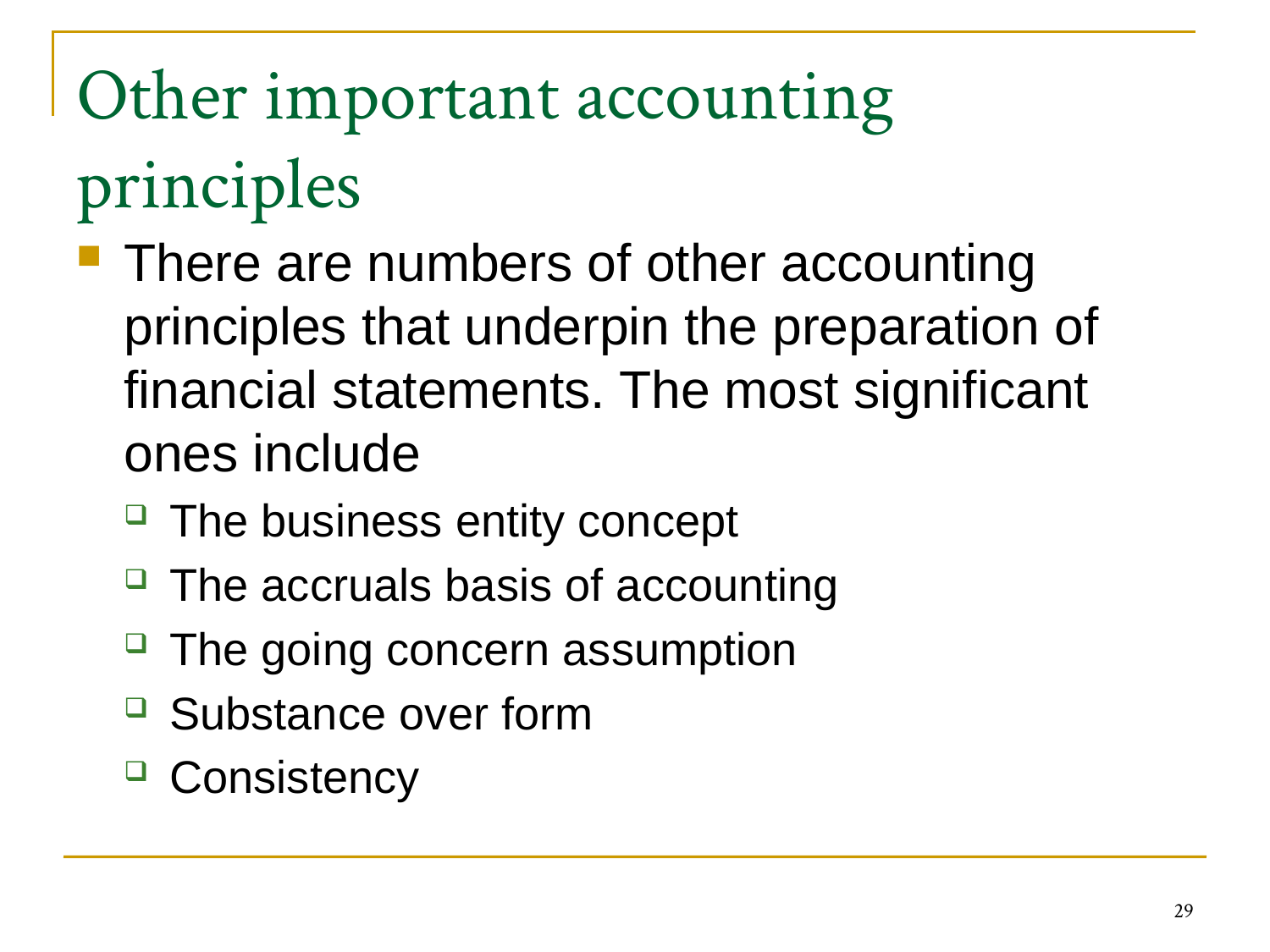

# Other important accounting principles
There are numbers of other accounting principles that underpin the preparation of financial statements. The most significant ones include
The business entity concept
The accruals basis of accounting
The going concern assumption
Substance over form
Consistency

29